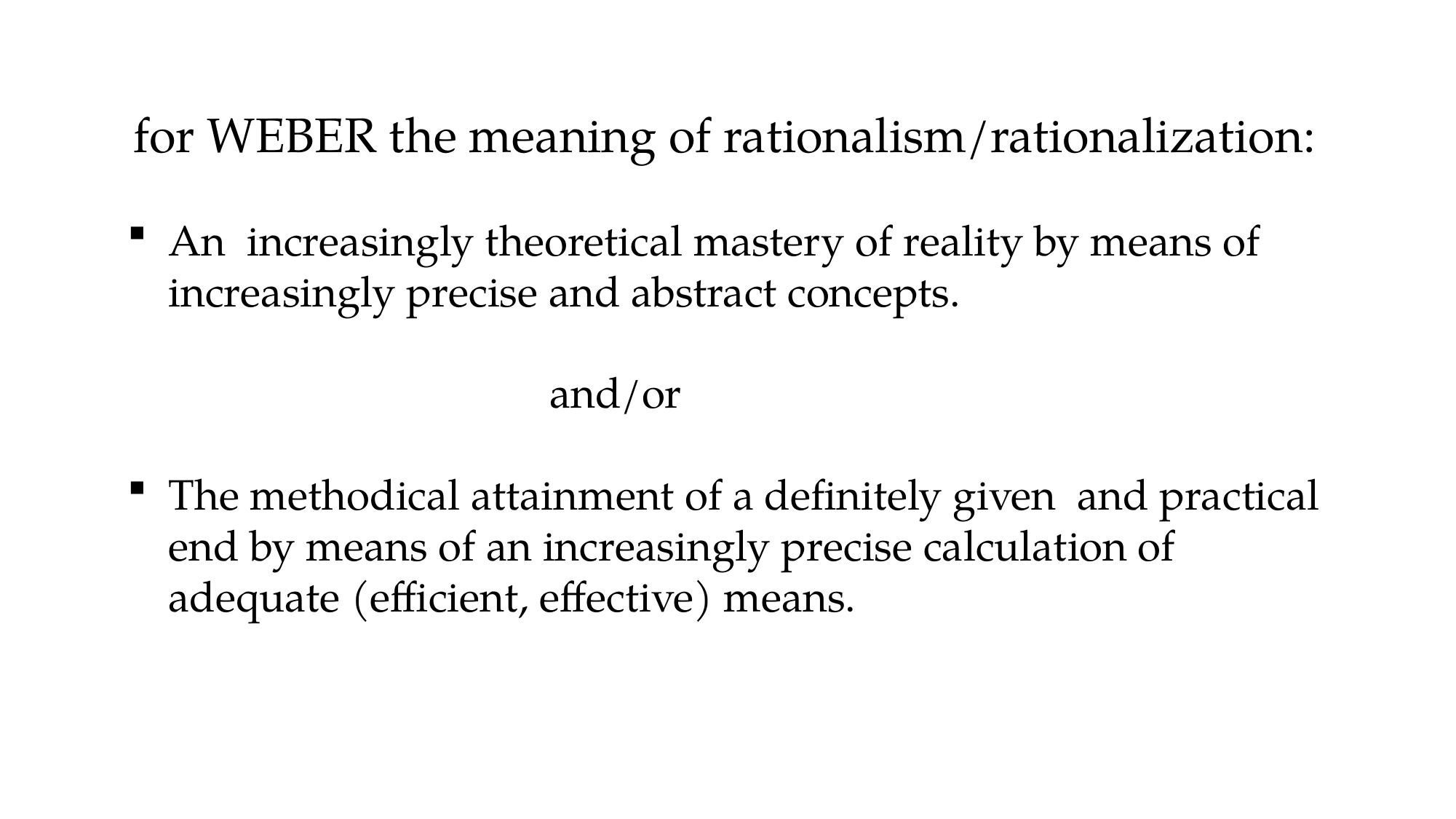

for WEBER the meaning of rationalism/rationalization:

An  increasingly theoretical mastery of reality by means of increasingly precise and abstract concepts.
                                        and/or
The methodical attainment of a definitely given  and practical end by means of an increasingly precise calculation of adequate (efficient, effective) means.